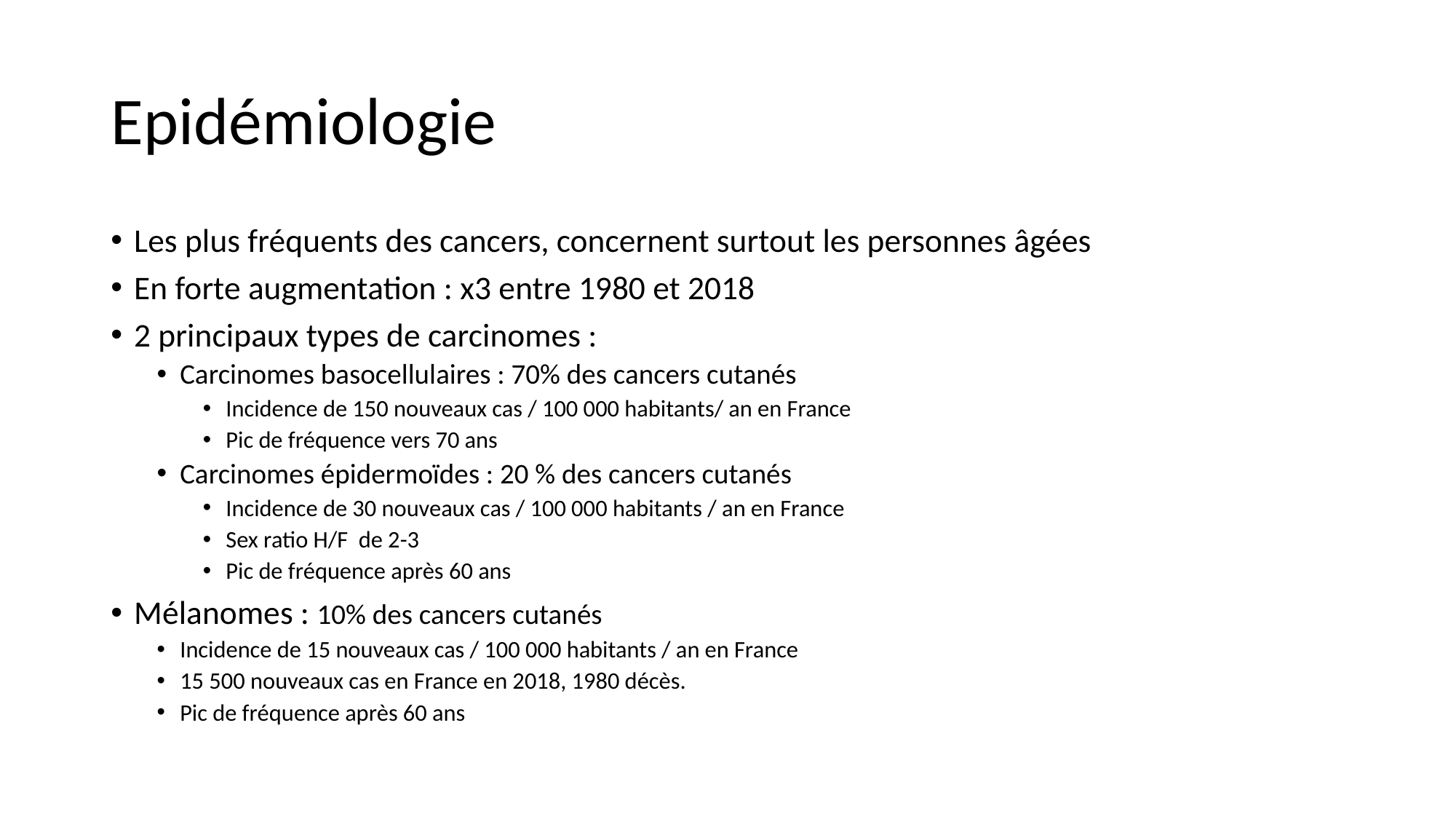

# Epidémiologie
Les plus fréquents des cancers, concernent surtout les personnes âgées
En forte augmentation : x3 entre 1980 et 2018
2 principaux types de carcinomes :
Carcinomes basocellulaires : 70% des cancers cutanés
Incidence de 150 nouveaux cas / 100 000 habitants/ an en France
Pic de fréquence vers 70 ans
Carcinomes épidermoïdes : 20 % des cancers cutanés
Incidence de 30 nouveaux cas / 100 000 habitants / an en France
Sex ratio H/F  de 2-3
Pic de fréquence après 60 ans
Mélanomes : 10% des cancers cutanés
Incidence de 15 nouveaux cas / 100 000 habitants / an en France
15 500 nouveaux cas en France en 2018, 1980 décès.
Pic de fréquence après 60 ans